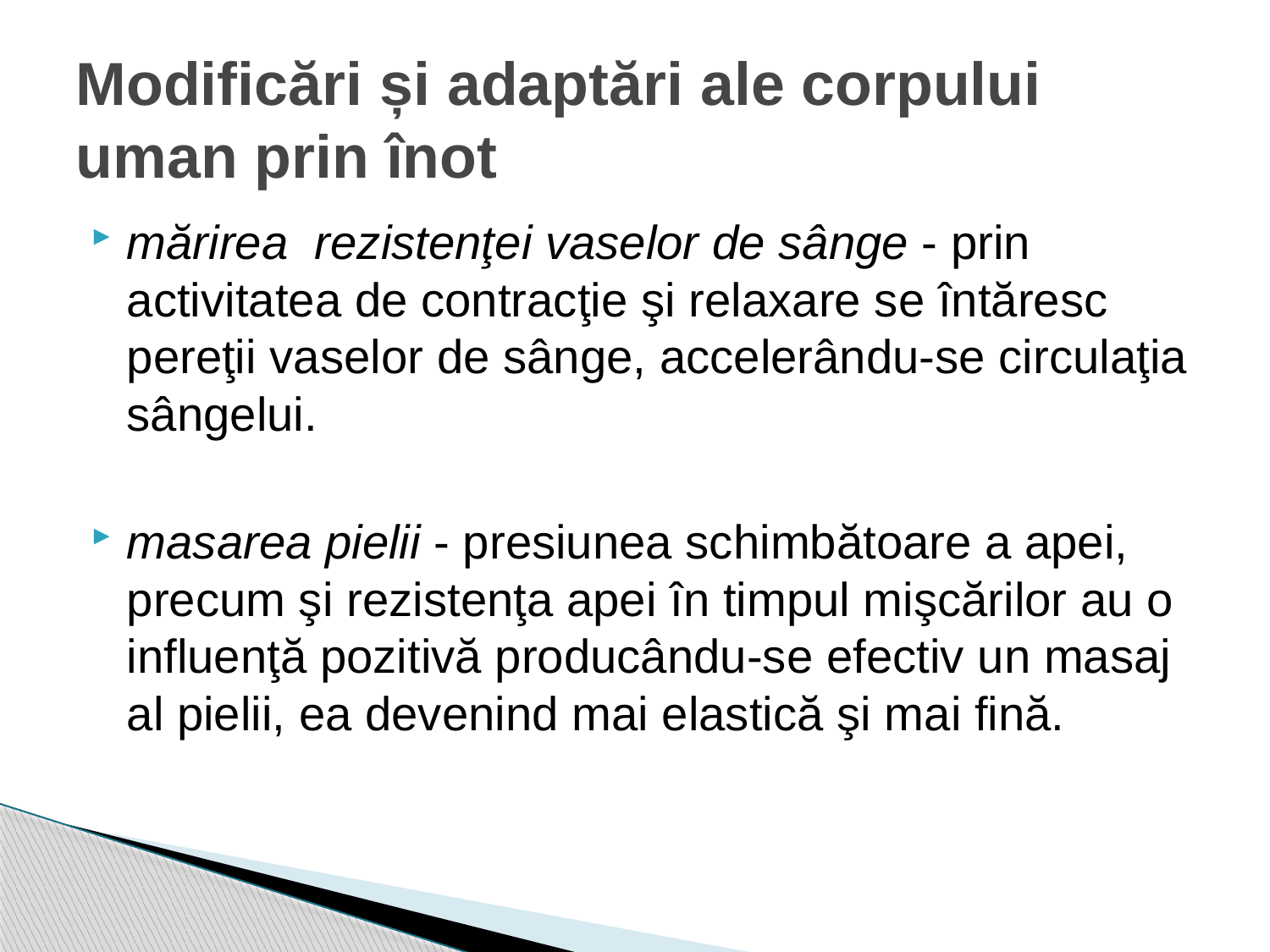

# Modificări și adaptări ale corpului uman prin înot
mărirea  rezistenţei vaselor de sânge - prin activitatea de contracţie şi relaxare se întăresc pereţii vaselor de sânge, accelerându-se circulaţia sângelui.

masarea pielii - presiunea schimbătoare a apei, precum şi rezistenţa apei în timpul mişcărilor au o influenţă pozitivă producându-se efectiv un masaj al pielii, ea devenind mai elastică şi mai fină.